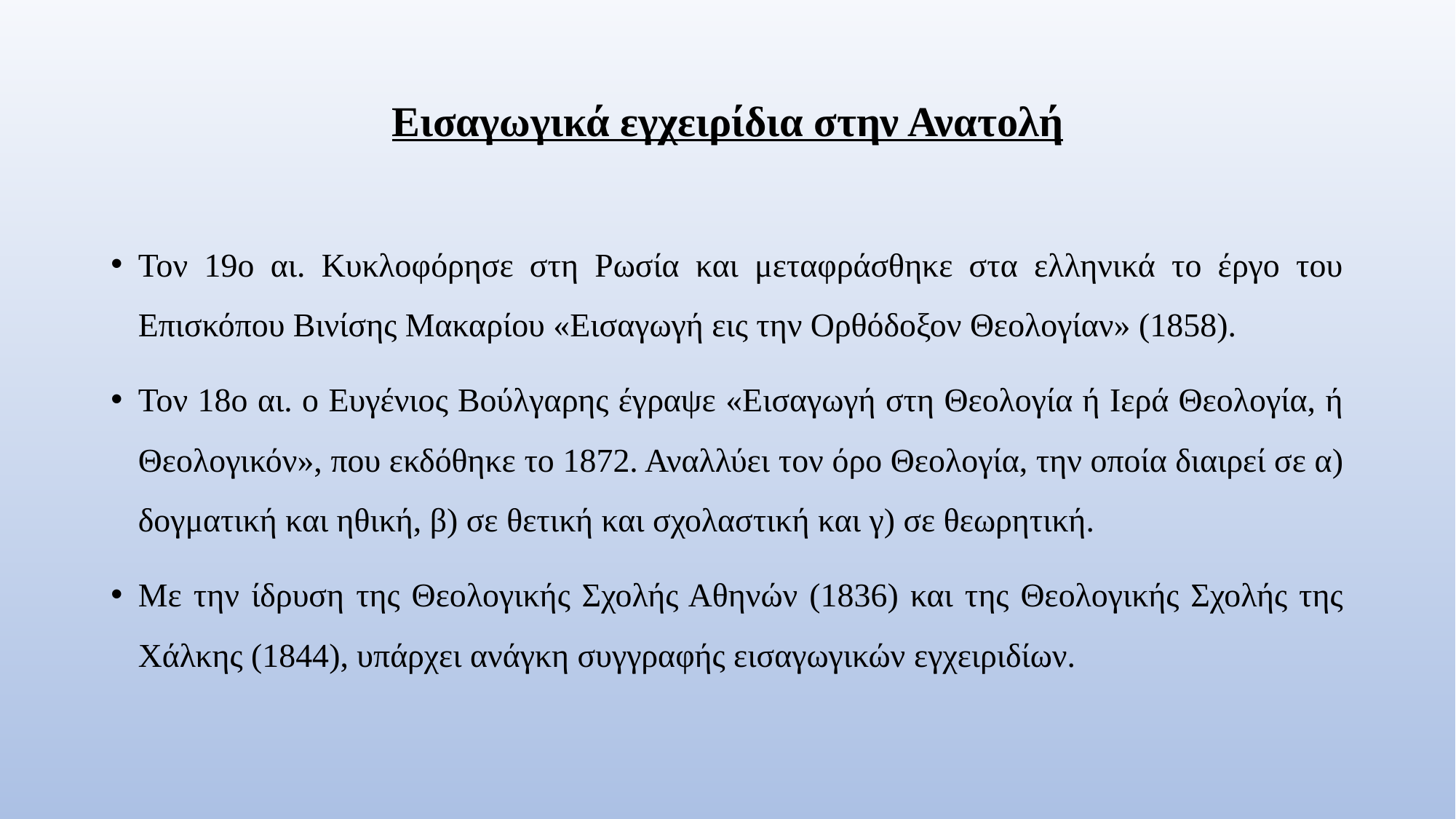

# Εισαγωγικά εγχειρίδια στην Ανατολή
Τον 19ο αι. Κυκλοφόρησε στη Ρωσία και μεταφράσθηκε στα ελληνικά το έργο του Επισκόπου Βινίσης Μακαρίου «Εισαγωγή εις την Ορθόδοξον Θεολογίαν» (1858).
Τον 18ο αι. ο Ευγένιος Βούλγαρης έγραψε «Εισαγωγή στη Θεολογία ή Ιερά Θεολογία, ή Θεολογικόν», που εκδόθηκε το 1872. Αναλλύει τον όρο Θεολογία, την οποία διαιρεί σε α) δογματική και ηθική, β) σε θετική και σχολαστική και γ) σε θεωρητική.
Με την ίδρυση της Θεολογικής Σχολής Αθηνών (1836) και της Θεολογικής Σχολής της Χάλκης (1844), υπάρχει ανάγκη συγγραφής εισαγωγικών εγχειριδίων.